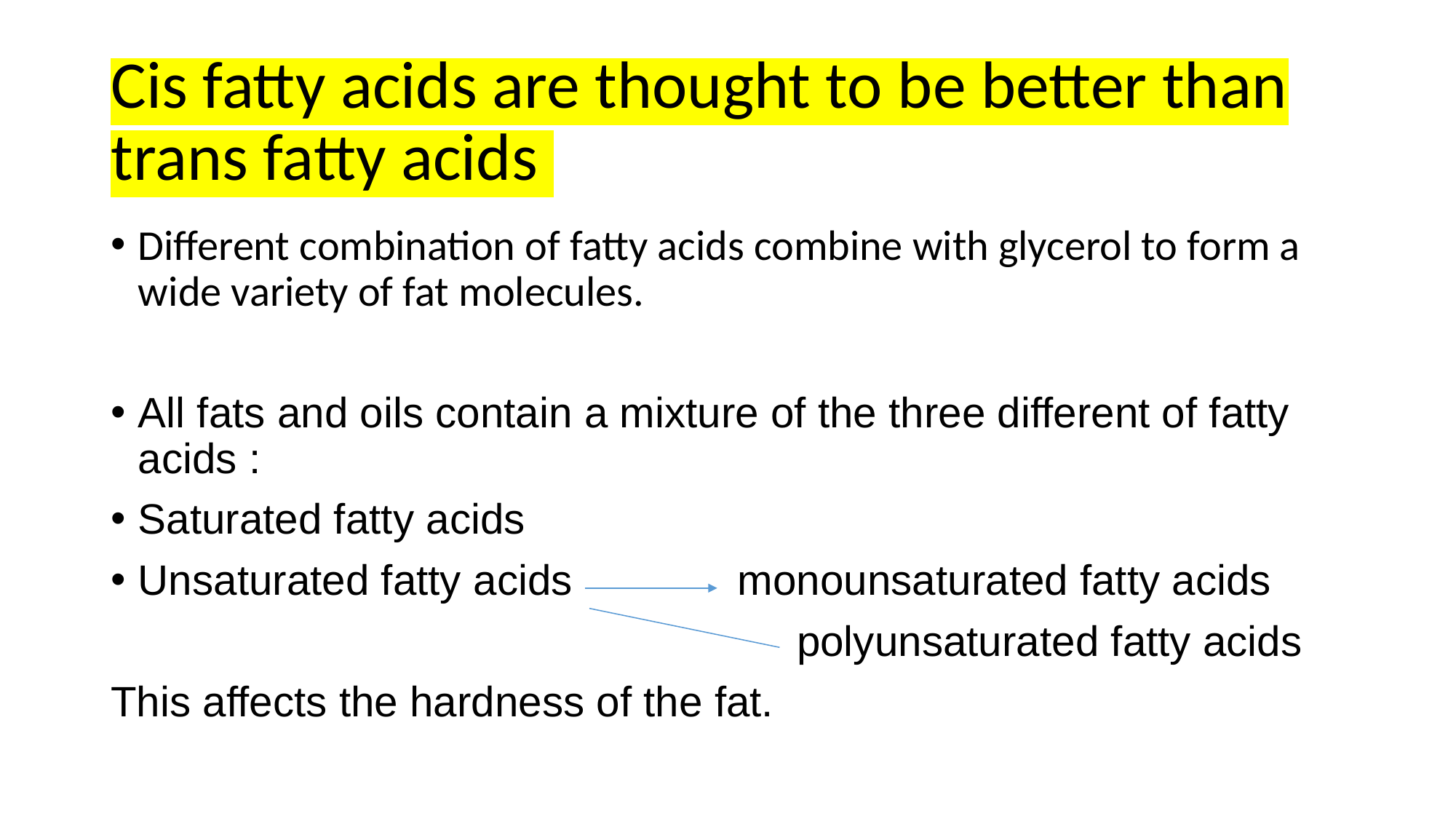

# Cis fatty acids are thought to be better than trans fatty acids
Different combination of fatty acids combine with glycerol to form a wide variety of fat molecules.

All fats and oils contain a mixture of the three different of fatty acids :
Saturated fatty acids
Unsaturated fatty acids              monounsaturated fatty acids
                                                          polyunsaturated fatty acids
This affects the hardness of the fat.